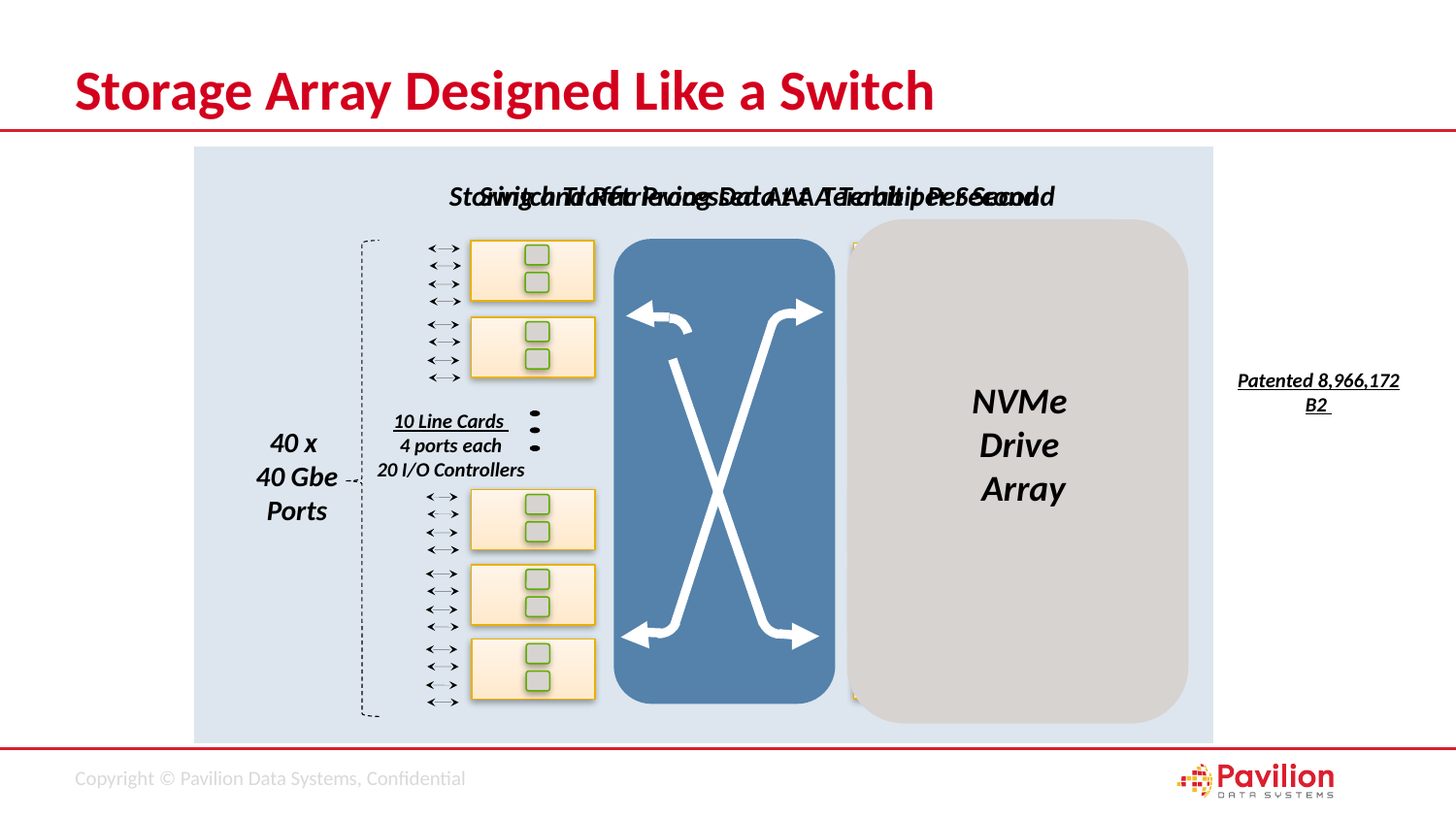

# Storage Array Designed Like a Switch

Switch Traffic Processed At A Terabit per Second

Storing and Retrieving Data At A Terabit Per Second

Patented 8,966,172 B2

NVMe
Drive
Array

10 Line Cards
4 ports each
20 I/O Controllers

40 x
40 Gbe
Ports

9